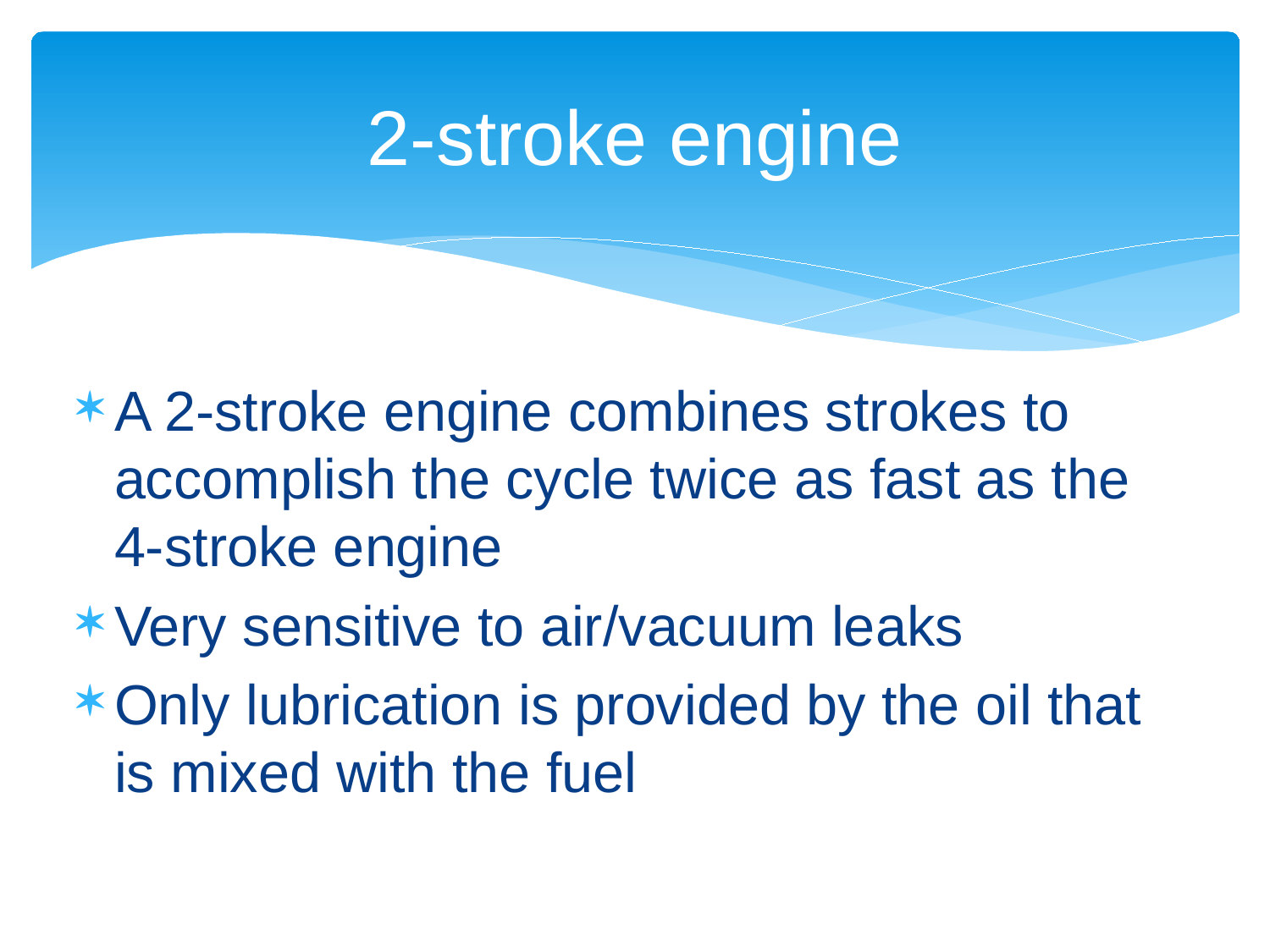

# 2-stroke engine
A 2-stroke engine combines strokes to accomplish the cycle twice as fast as the 4-stroke engine
Very sensitive to air/vacuum leaks
Only lubrication is provided by the oil that is mixed with the fuel